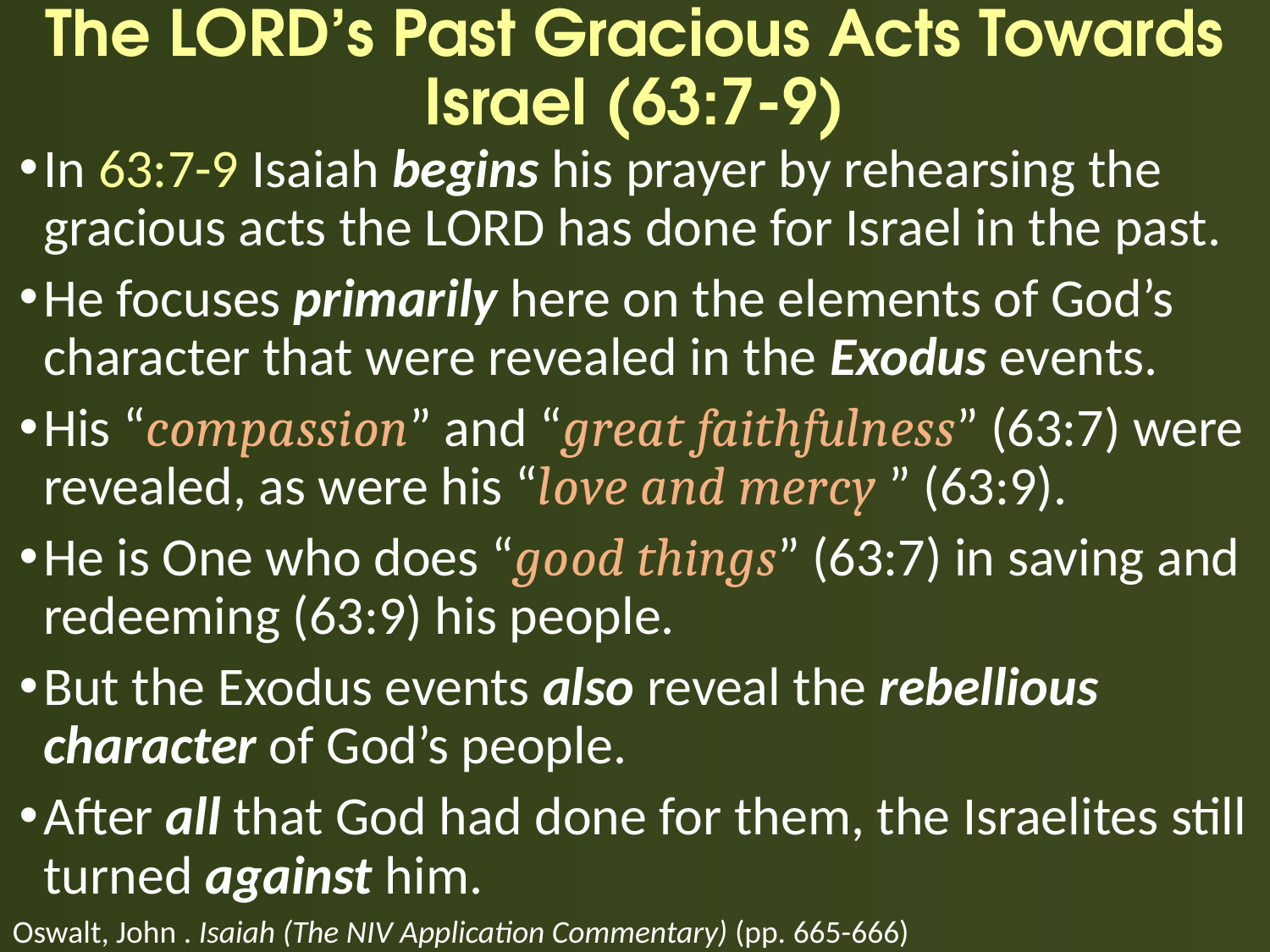

# The LORD’s Past Gracious Acts Towards Israel (63:7-9)
In 63:7-9 Isaiah begins his prayer by rehearsing the gracious acts the LORD has done for Israel in the past.
He focuses primarily here on the elements of God’s character that were revealed in the Exodus events.
His “compassion” and “great faithfulness” (63:7) were revealed, as were his “love and mercy ” (63:9).
He is One who does “good things” (63:7) in saving and redeeming (63:9) his people.
But the Exodus events also reveal the rebellious character of God’s people.
After all that God had done for them, the Israelites still turned against him.
Oswalt, John . Isaiah (The NIV Application Commentary) (pp. 665-666)